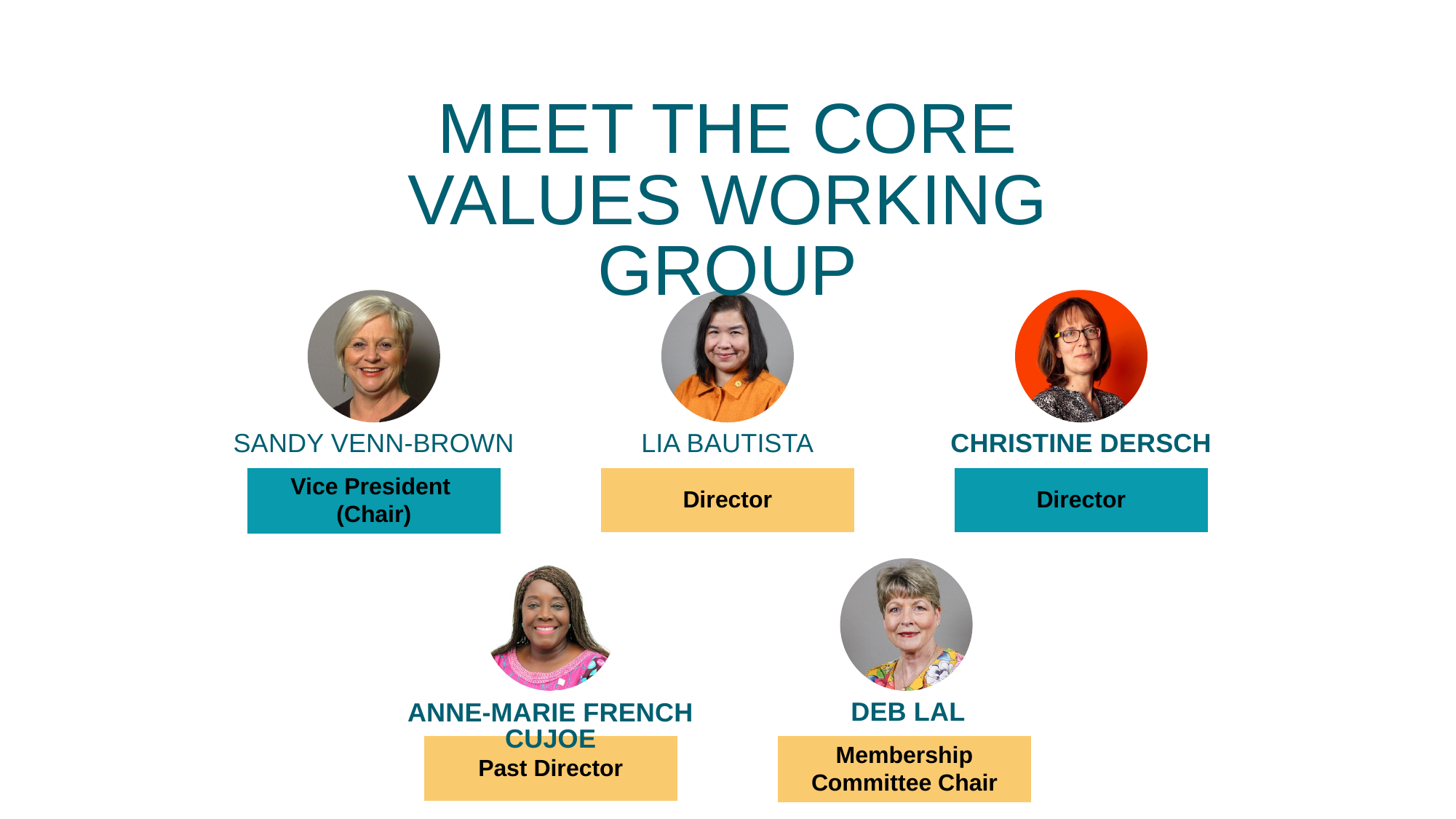

MEET THE CORE VALUES WORKING GROUP

SANDY VENN-BROWN
LIA BAUTISTA
 CHRISTINE DERSCH

Vice President
(Chair)

Director

Director

 DEB LAL
ANNE-MARIE FRENCH CUJOE

Past Director

Membership Committee Chair